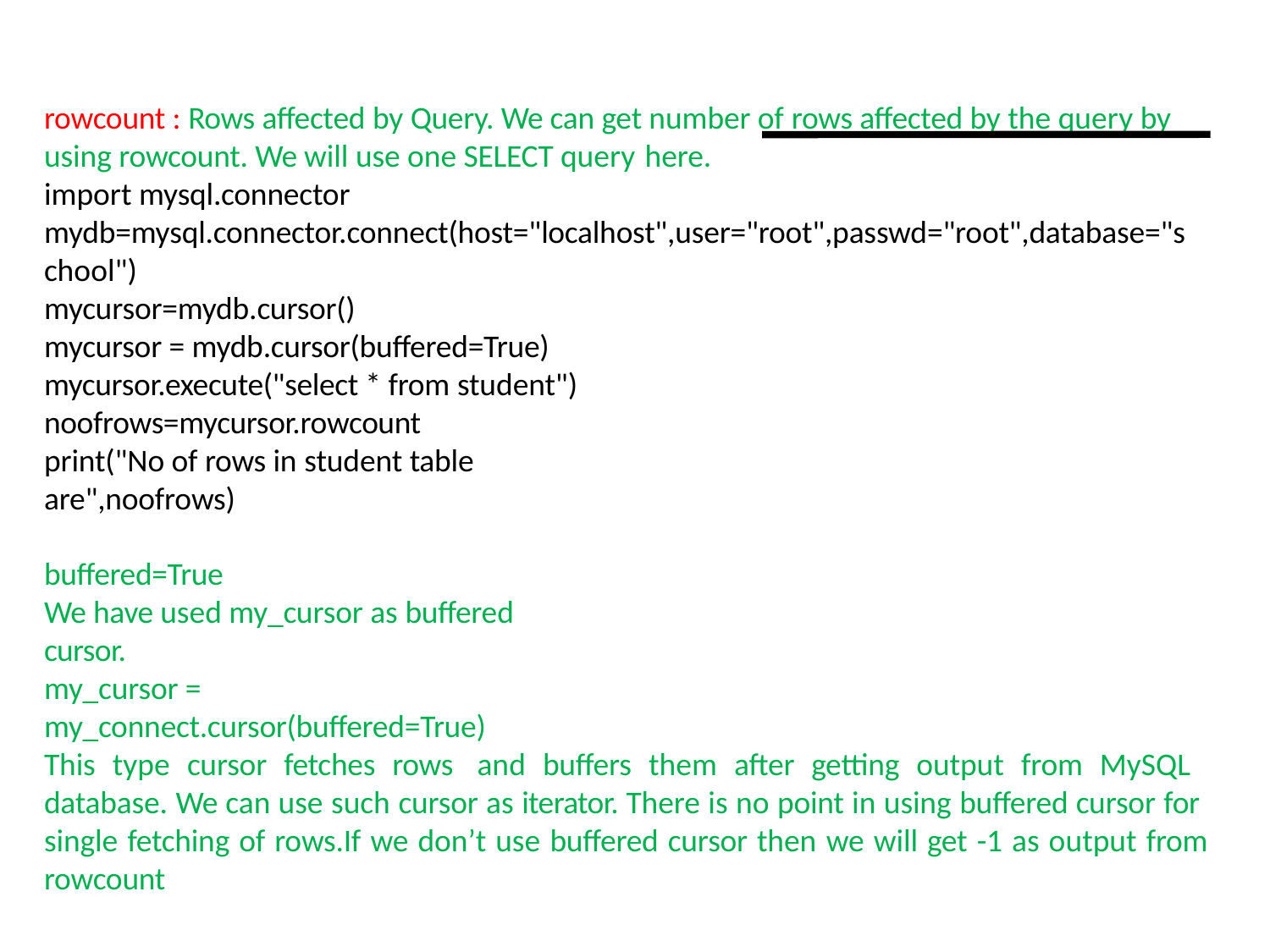

rowcount : Rows affected by Query. We can get number of rows affected by the query by  using rowcount. We will use one SELECT query here.
import mysql.connector  mydb=mysql.connector.connect(host="localhost",user="root",passwd="root",database="s  chool")
mycursor=mydb.cursor()
mycursor = mydb.cursor(buffered=True)  mycursor.execute("select * from student")  noofrows=mycursor.rowcount
print("No of rows in student table are",noofrows)

buffered=True
We have used my_cursor as buffered cursor.
my_cursor = my_connect.cursor(buffered=True)
This type cursor fetches rows and buffers them after getting output from MySQL  database. We can use such cursor as iterator. There is no point in using buffered cursor for  single fetching of rows.If we don’t use buffered cursor then we will get -1 as output from rowcount